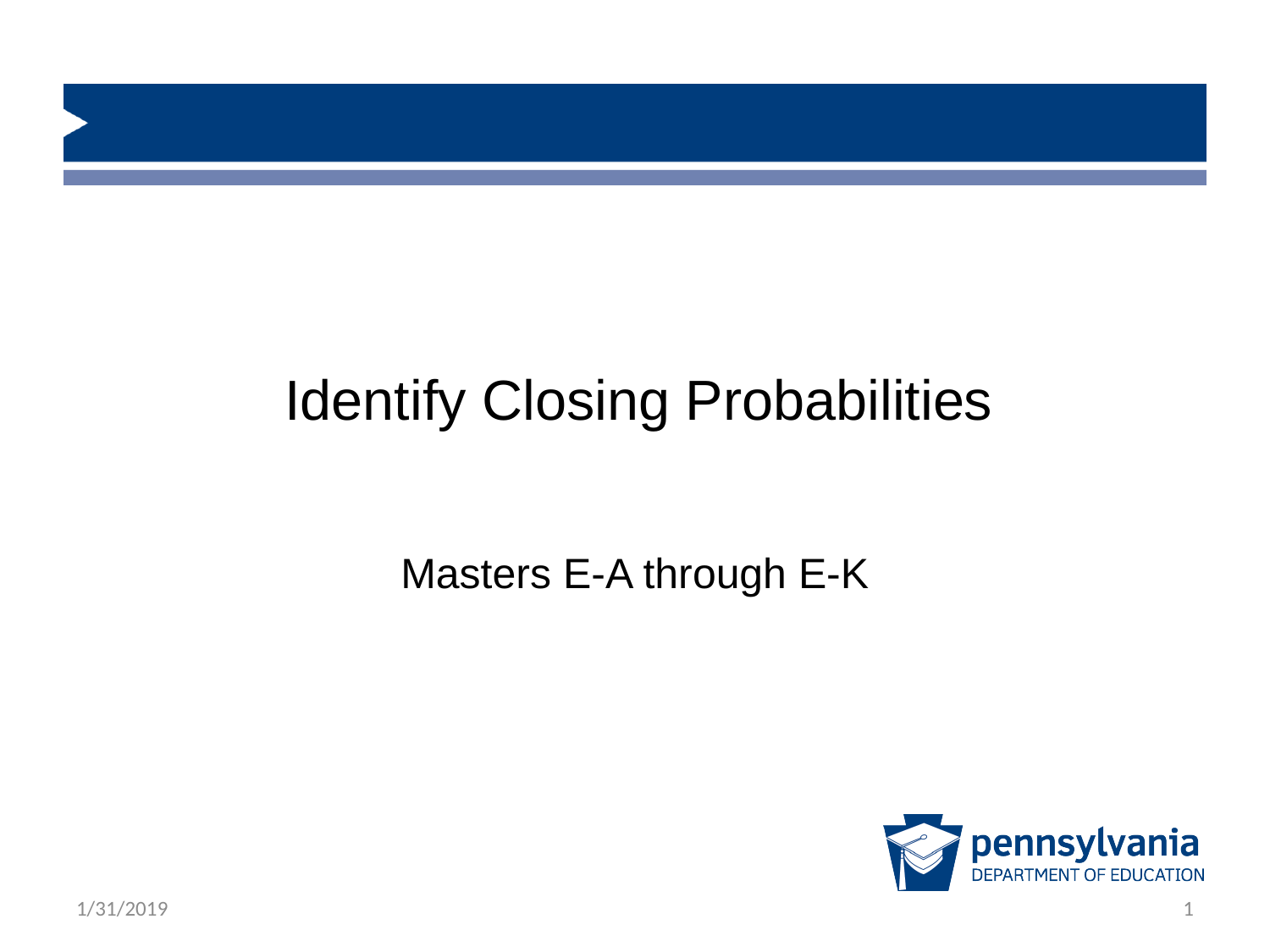

# Identify Closing Probabilities
Masters E-A through E-K
1/31/2019
1